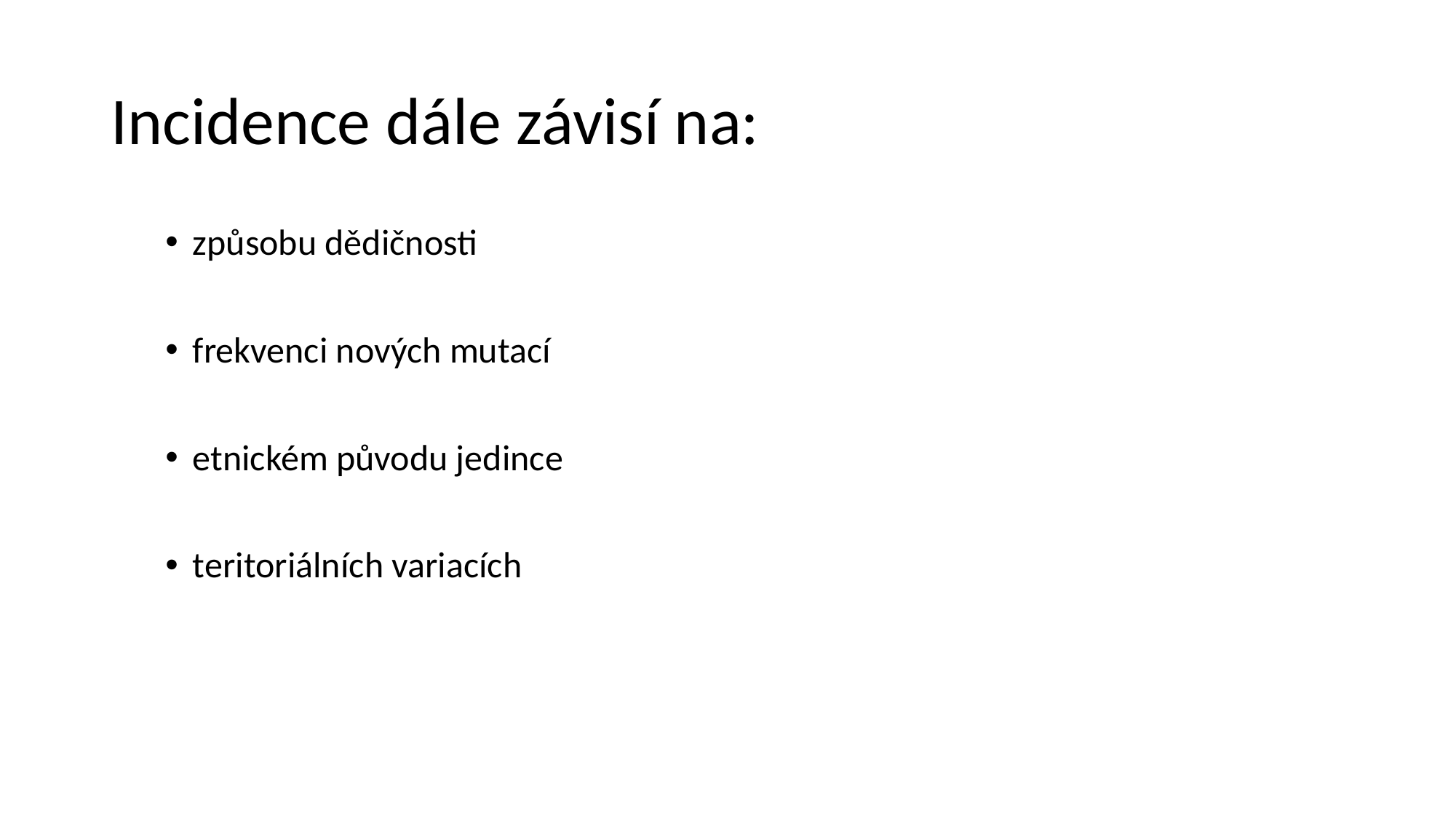

# Incidence dále závisí na:
způsobu dědičnosti

frekvenci nových mutací

etnickém původu jedince

teritoriálních variacích